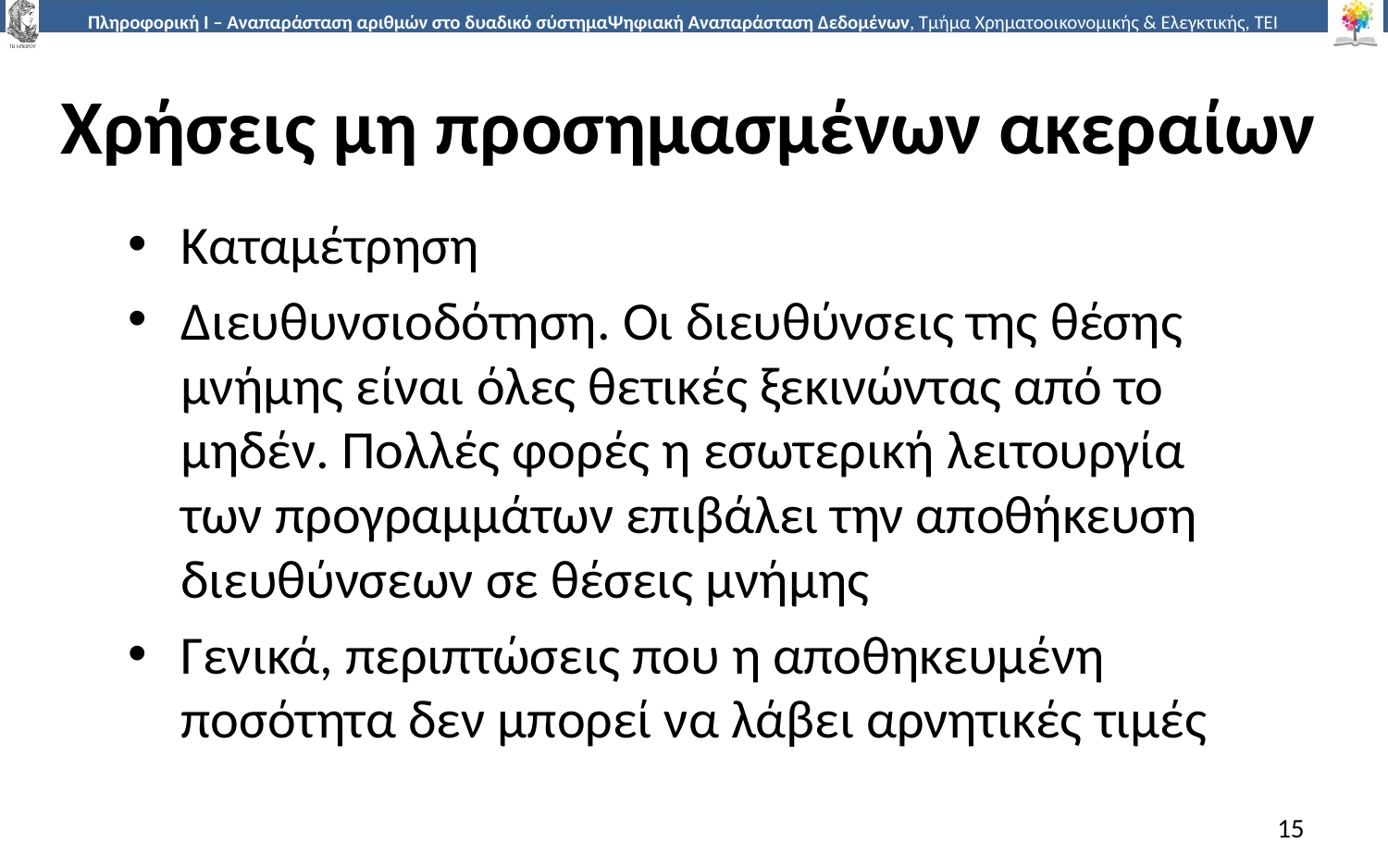

# Χρήσεις μη προσημασμένων ακεραίων
Καταμέτρηση
Διευθυνσιοδότηση. Οι διευθύνσεις της θέσης μνήμης είναι όλες θετικές ξεκινώντας από το μηδέν. Πολλές φορές η εσωτερική λειτουργία των προγραμμάτων επιβάλει την αποθήκευση διευθύνσεων σε θέσεις μνήμης
Γενικά, περιπτώσεις που η αποθηκευμένη ποσότητα δεν μπορεί να λάβει αρνητικές τιμές
15